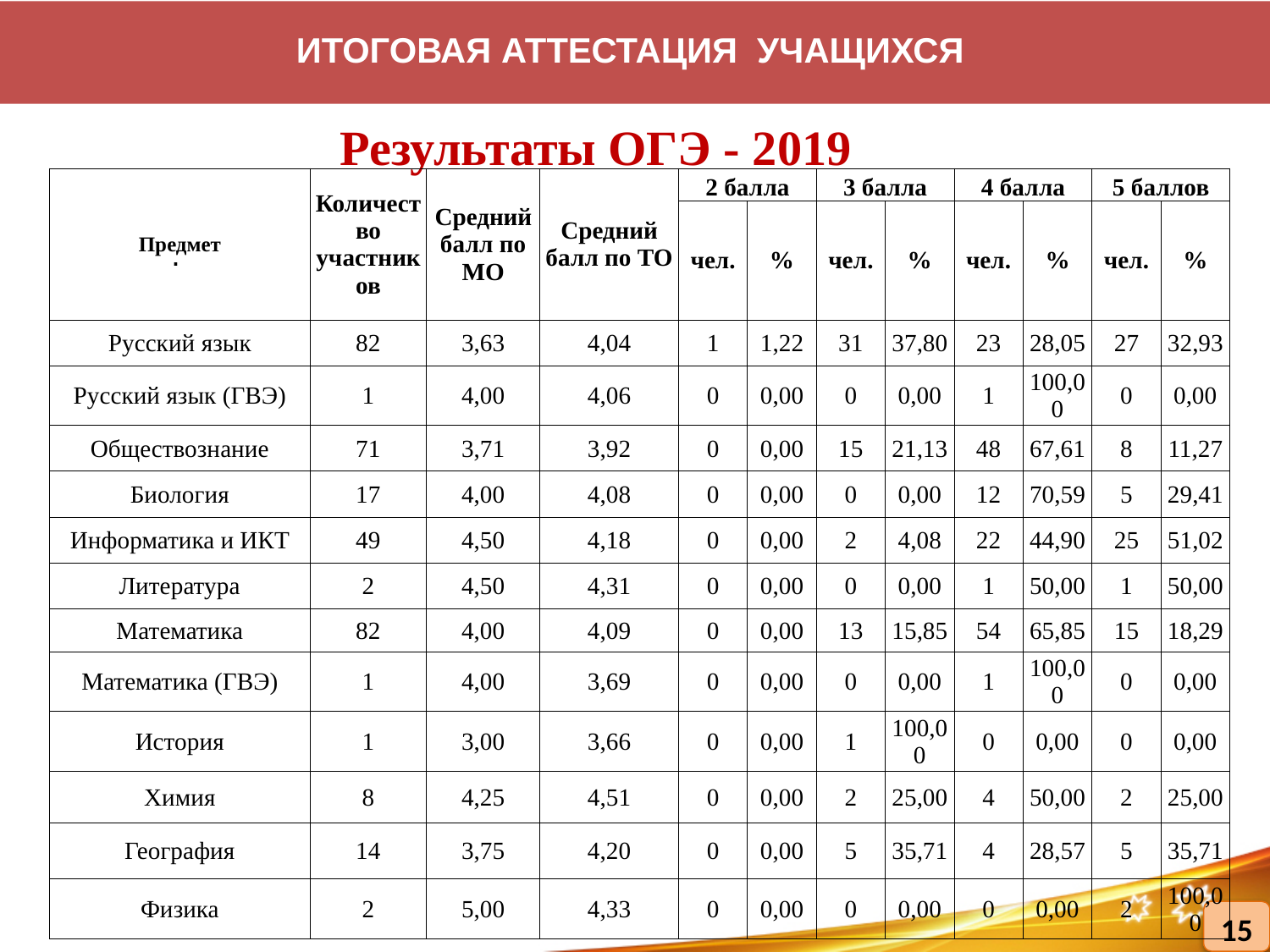

ИТОГОВАЯ АТТЕСТАЦИЯ  УЧАЩИХСЯ

Результаты ОГЭ - 2019
| Предмет | Количество участников | Средний балл по МО | Средний балл по ТО | 2 балла |  | 3 балла |  | 4 балла |  | 5 баллов |  |
| --- | --- | --- | --- | --- | --- | --- | --- | --- | --- | --- | --- |
|  |  |  |  | чел. | % | чел. | % | чел. | % | чел. | % |
| Русский язык | 82 | 3,63 | 4,04 | 1 | 1,22 | 31 | 37,80 | 23 | 28,05 | 27 | 32,93 |
| Русский язык (ГВЭ) | 1 | 4,00 | 4,06 | 0 | 0,00 | 0 | 0,00 | 1 | 100,00 | 0 | 0,00 |
| Обществознание | 71 | 3,71 | 3,92 | 0 | 0,00 | 15 | 21,13 | 48 | 67,61 | 8 | 11,27 |
| Биология | 17 | 4,00 | 4,08 | 0 | 0,00 | 0 | 0,00 | 12 | 70,59 | 5 | 29,41 |
| Информатика и ИКТ | 49 | 4,50 | 4,18 | 0 | 0,00 | 2 | 4,08 | 22 | 44,90 | 25 | 51,02 |
| Литература | 2 | 4,50 | 4,31 | 0 | 0,00 | 0 | 0,00 | 1 | 50,00 | 1 | 50,00 |
| Математика | 82 | 4,00 | 4,09 | 0 | 0,00 | 13 | 15,85 | 54 | 65,85 | 15 | 18,29 |
| Математика (ГВЭ) | 1 | 4,00 | 3,69 | 0 | 0,00 | 0 | 0,00 | 1 | 100,00 | 0 | 0,00 |
| История | 1 | 3,00 | 3,66 | 0 | 0,00 | 1 | 100,00 | 0 | 0,00 | 0 | 0,00 |
| Химия | 8 | 4,25 | 4,51 | 0 | 0,00 | 2 | 25,00 | 4 | 50,00 | 2 | 25,00 |
| География | 14 | 3,75 | 4,20 | 0 | 0,00 | 5 | 35,71 | 4 | 28,57 | 5 | 35,71 |
| Физика | 2 | 5,00 | 4,33 | 0 | 0,00 | 0 | 0,00 | 0 | 0,00 | 2 | 100,00 |
.

15